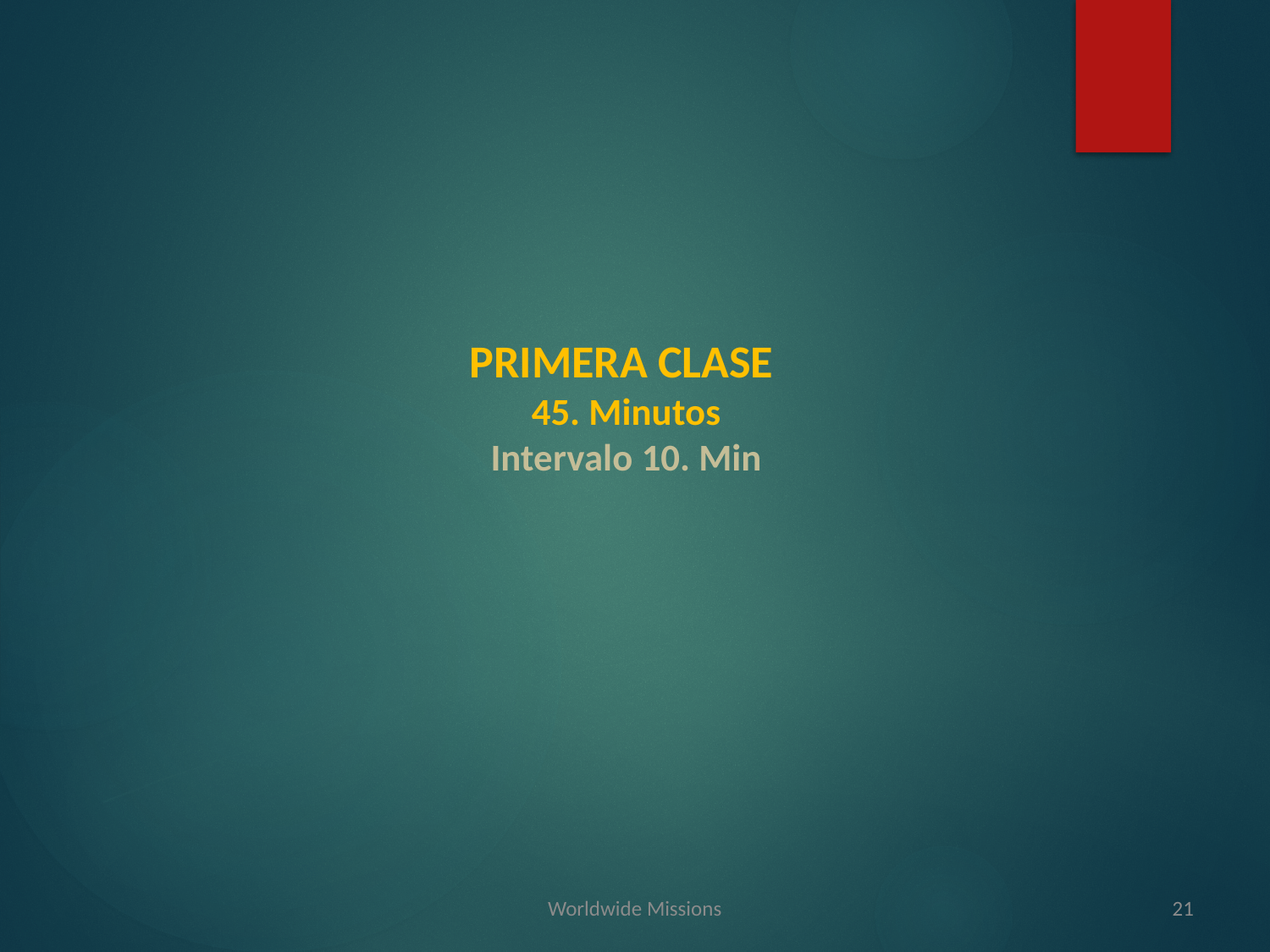

PRIMERA CLASE
45. Minutos
Intervalo 10. Min
Worldwide Missions
21